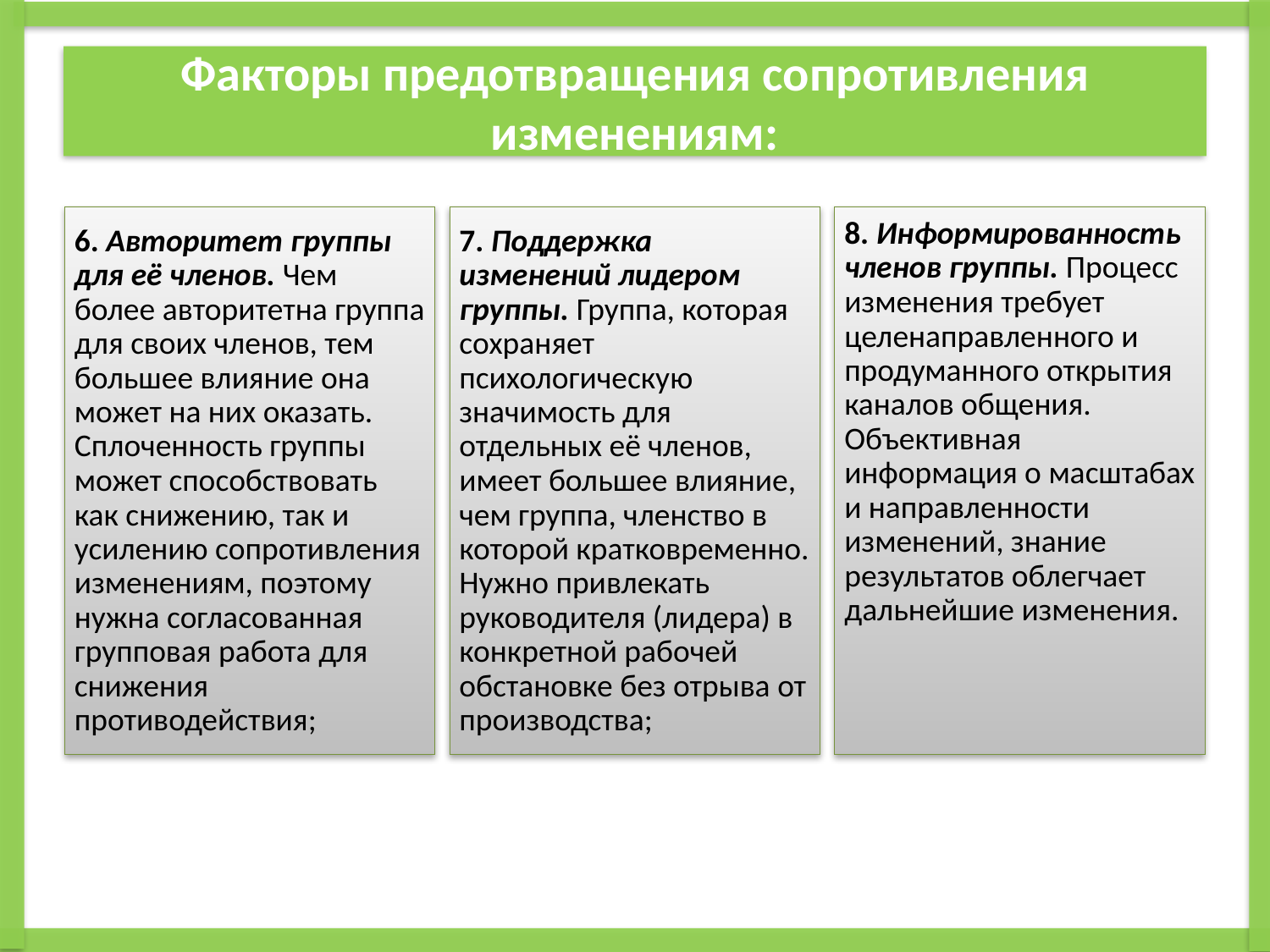

# Факторы предотвращения сопротивления изменениям:
6. Авторитет группы для её членов. Чем более авторитетна группа для своих членов, тем большее влияние она может на них оказать. Сплоченность группы может способствовать как снижению, так и усилению сопротивления изменениям, поэтому нужна согласованная групповая работа для снижения противодействия;
7. Поддержка изменений лидером группы. Группа, которая сохраняет психологическую значимость для отдельных её членов, имеет большее влияние, чем группа, членство в которой кратковременно. Нужно привлекать руководителя (лидера) в конкретной рабочей обстановке без отрыва от производства;
8. Информированность членов группы. Процесс изменения требует целенаправленного и продуманного открытия каналов общения. Объективная информация о масштабах и направленности изменений, знание результатов облегчает дальнейшие изменения.